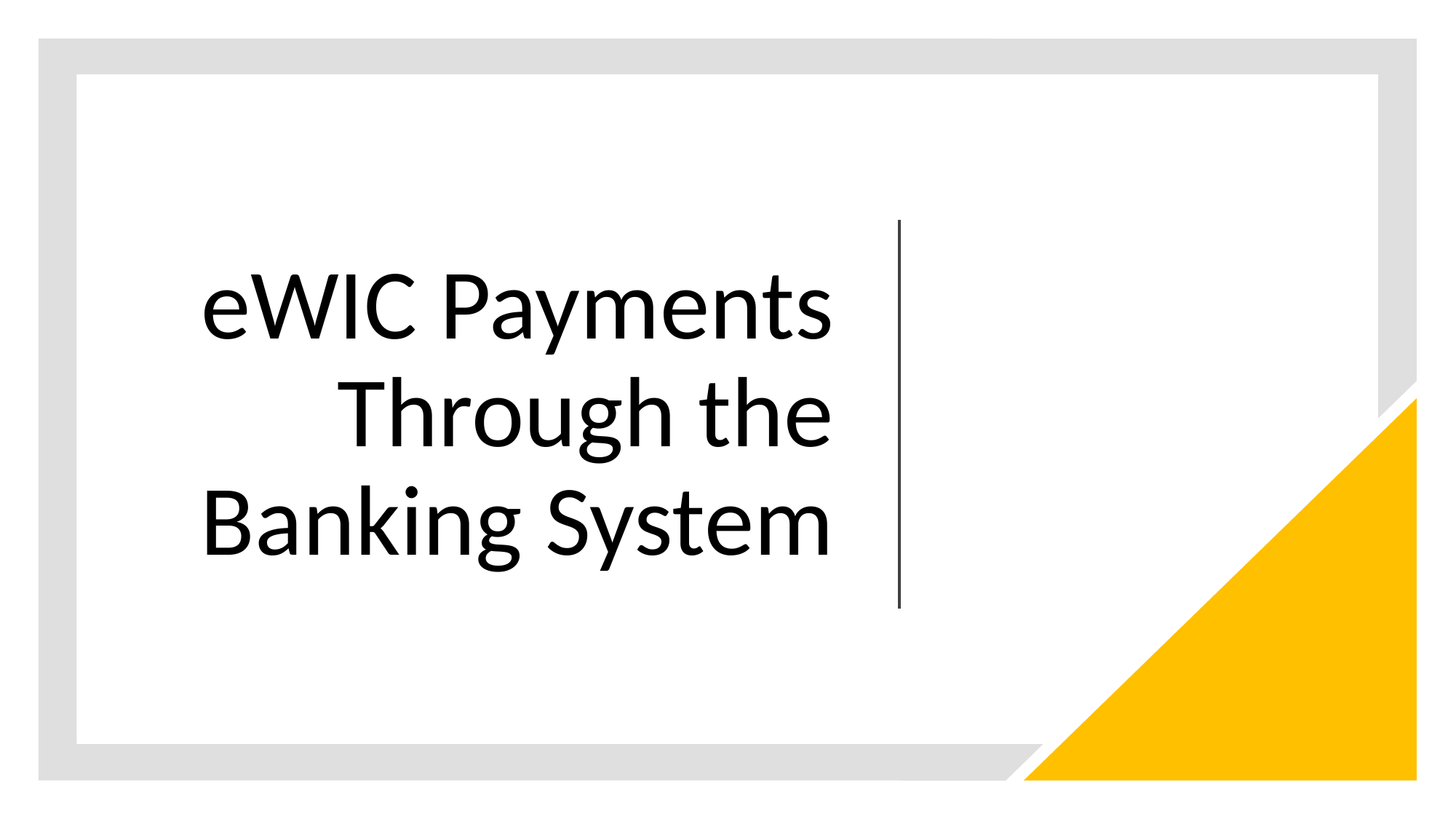

# eWIC Payments Through the Banking System